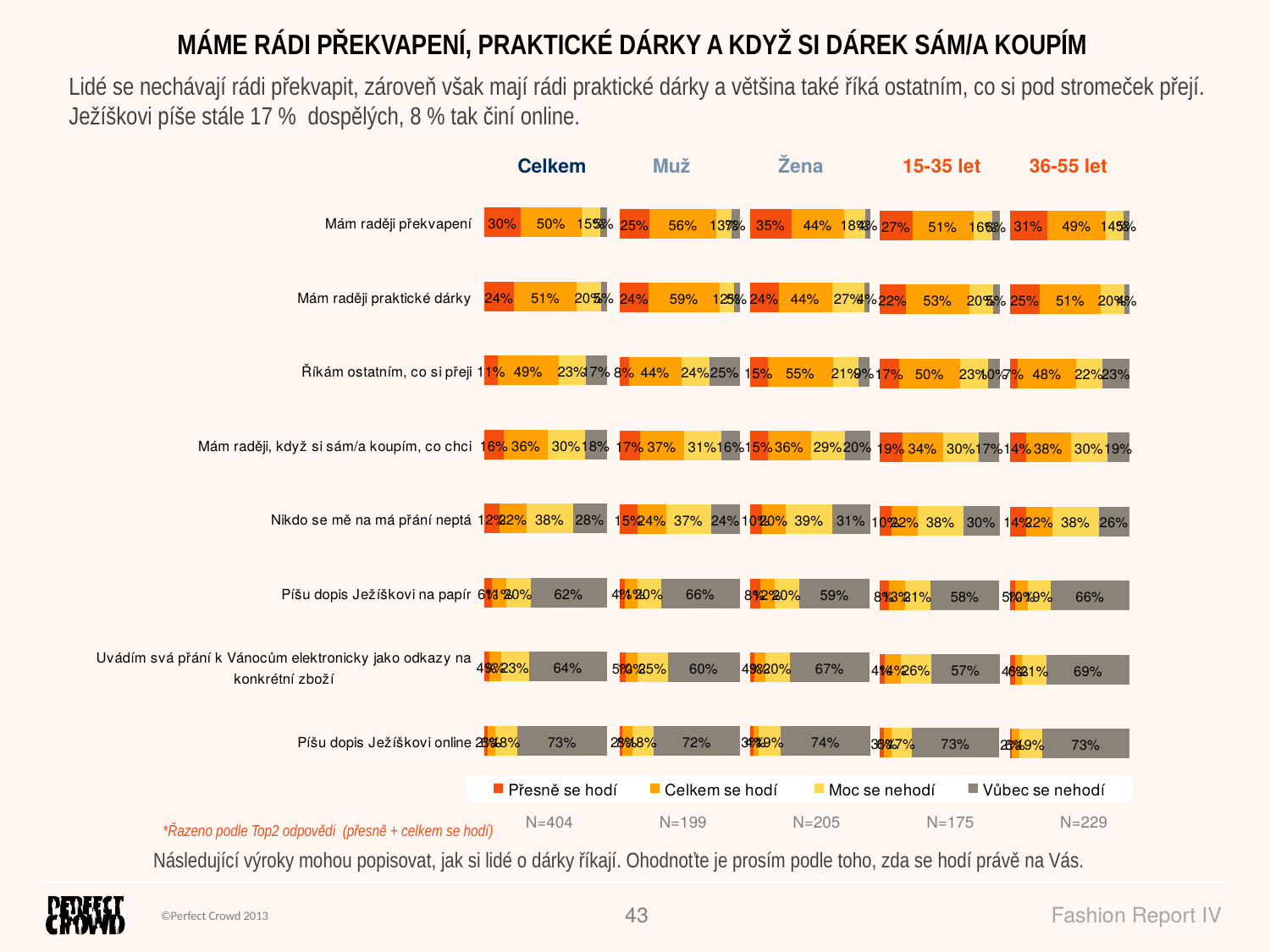

MÁME RÁDI PŘEKVAPENÍ, PRAKTICKÉ DÁRKY A KDYŽ SI DÁREK SÁM/A KOUPÍM
Lidé se nechávají rádi překvapit, zároveň však mají rádi praktické dárky a většina také říká ostatním, co si pod stromeček přejí. Ježíškovi píše stále 17 %  dospělých, 8 % tak činí online.

### Chart

| Category | Přesně se hodí | Celkem se hodí  | Moc se nehodí | Vůbec se nehodí |
|---|---|---|---|---|
| Mám raději překvapení | 29.7029702970297 | 49.75247524752475 | 15.099009900990099 | 5.445544554455446 |
| Mám raději praktické dárky | 24.00990099009901 | 51.48514851485149 | 19.801980198019802 | 4.702970297029703 |
| Říkám ostatním, co si přeji | 11.138613861386139 | 49.257425742574256 | 22.524752475247524 | 17.07920792079208 |
| Mám raději, když si sám/a koupím, co chci | 15.841584158415841 | 36.13861386138614 | 29.950495049504948 | 18.06930693069307 |
| Nikdo se mě na má přání neptá | 12.128712871287128 | 22.02970297029703 | 38.11881188118812 | 27.722772277227726 |
| Píšu dopis Ježíškovi na papír | 6.188118811881188 | 11.386138613861387 | 20.049504950495052 | 62.37623762376238 |
| Uvádím svá přání k Vánocům elektronicky jako odkazy na konkrétní zboží | 4.207920792079208 | 9.405940594059405 | 22.772277227722775 | 63.613861386138616 |
| Píšu dopis Ježíškovi online | 2.4752475247524752 | 6.188118811881188 | 18.316831683168317 | 73.01980198019803 |

### Chart

| Category |  |  |  |  |
|---|---|---|---|---|
| Mám raději překvapení | 24.623115577889447 | 55.778894472361806 | 12.562814070351758 | 7.035175879396985 |
| Mám raději praktické dárky | 24.120603015075375 | 58.79396984924623 | 12.060301507537687 | 5.025125628140704 |
| Říkám ostatním, co si přeji | 7.537688442211055 | 43.71859296482412 | 23.618090452261306 | 25.125628140703515 |
| Mám raději, když si sám/a koupím, co chci | 16.582914572864322 | 36.68341708542713 | 31.155778894472363 | 15.577889447236181 |
| Nikdo se mě na má přání neptá | 14.572864321608039 | 24.120603015075375 | 37.185929648241206 | 24.120603015075375 |
| Píšu dopis Ježíškovi na papír | 4.0201005025125625 | 10.552763819095476 | 19.597989949748744 | 65.82914572864321 |
| Uvádím svá přání k Vánocům elektronicky jako odkazy na konkrétní zboží | 4.522613065326634 | 10.050251256281408 | 25.125628140703515 | 60.30150753768844 |
| Píšu dopis Ježíškovi online | 2.0100502512562812 | 8.040201005025125 | 18.090452261306535 | 71.85929648241206 |

### Chart

| Category |  |  |  |  |
|---|---|---|---|---|
| Mám raději překvapení | 34.63414634146341 | 43.90243902439025 | 17.560975609756095 | 3.902439024390244 |
| Mám raději praktické dárky | 23.902439024390244 | 44.390243902439025 | 27.31707317073171 | 4.390243902439024 |
| Říkám ostatním, co si přeji | 14.634146341463413 | 54.63414634146342 | 21.463414634146343 | 9.268292682926829 |
| Mám raději, když si sám/a koupím, co chci | 15.121951219512194 | 35.609756097560975 | 28.780487804878046 | 20.48780487804878 |
| Nikdo se mě na má přání neptá | 9.75609756097561 | 20.0 | 39.02439024390244 | 31.21951219512195 |
| Píšu dopis Ježíškovi na papír | 8.292682926829269 | 12.195121951219512 | 20.48780487804878 | 59.02439024390244 |
| Uvádím svá přání k Vánocům elektronicky jako odkazy na konkrétní zboží | 3.902439024390244 | 8.780487804878048 | 20.48780487804878 | 66.82926829268293 |
| Píšu dopis Ježíškovi online | 2.9268292682926833 | 4.390243902439024 | 18.536585365853657 | 74.14634146341463 |

### Chart

| Category |  |  |  |  |
|---|---|---|---|---|
| Mám raději překvapení | 31.4410480349345 | 48.90829694323144 | 14.41048034934498 | 5.240174672489083 |
| Mám raději praktické dárky | 25.327510917030565 | 50.65502183406113 | 19.65065502183406 | 4.366812227074235 |
| Říkám ostatním, co si přeji | 6.986899563318777 | 48.47161572052402 | 21.83406113537118 | 22.707423580786028 |
| Mám raději, když si sám/a koupím, co chci | 13.537117903930133 | 37.55458515283843 | 30.131004366812224 | 18.777292576419214 |
| Nikdo se mě na má přání neptá | 13.537117903930133 | 22.270742358078603 | 38.427947598253276 | 25.76419213973799 |
| Píšu dopis Ježíškovi na papír | 4.8034934497816595 | 10.043668122270741 | 19.213973799126638 | 65.93886462882097 |
| Uvádím svá přání k Vánocům elektronicky jako odkazy na konkrétní zboží | 4.366812227074235 | 6.11353711790393 | 20.52401746724891 | 68.99563318777294 |
| Píšu dopis Ježíškovi online | 1.7467248908296942 | 6.11353711790393 | 19.213973799126638 | 72.92576419213974 |

### Chart

| Category |  |  |  |  |
|---|---|---|---|---|
| Mám raději překvapení | 27.42857142857143 | 50.857142857142854 | 16.0 | 5.714285714285714 |
| Mám raději praktické dárky | 22.285714285714285 | 52.57142857142857 | 20.0 | 5.142857142857142 |
| Říkám ostatním, co si přeji | 16.57142857142857 | 50.28571428571429 | 23.42857142857143 | 9.714285714285714 |
| Mám raději, když si sám/a koupím, co chci | 18.857142857142858 | 34.285714285714285 | 29.714285714285715 | 17.142857142857142 |
| Nikdo se mě na má přání neptá | 10.285714285714285 | 21.714285714285715 | 37.714285714285715 | 30.28571428571429 |
| Píšu dopis Ježíškovi na papír | 8.0 | 13.142857142857142 | 21.142857142857142 | 57.714285714285715 |
| Uvádím svá přání k Vánocům elektronicky jako odkazy na konkrétní zboží | 4.0 | 13.714285714285715 | 25.71428571428571 | 56.57142857142857 |
| Píšu dopis Ježíškovi online | 3.428571428571429 | 6.2857142857142865 | 17.142857142857142 | 73.14285714285714 |
| Celkem | Muž | Žena | 15-35 let | 36-55 let |
| --- | --- | --- | --- | --- |
| N=404 | N=199 | N=205 | N=175 | N=229 |
| --- | --- | --- | --- | --- |
*Řazeno podle Top2 odpovědi  (přesně + celkem se hodí)

Následující výroky mohou popisovat, jak si lidé o dárky říkají. Ohodnoťte je prosím podle toho, zda se hodí právě na Vás.